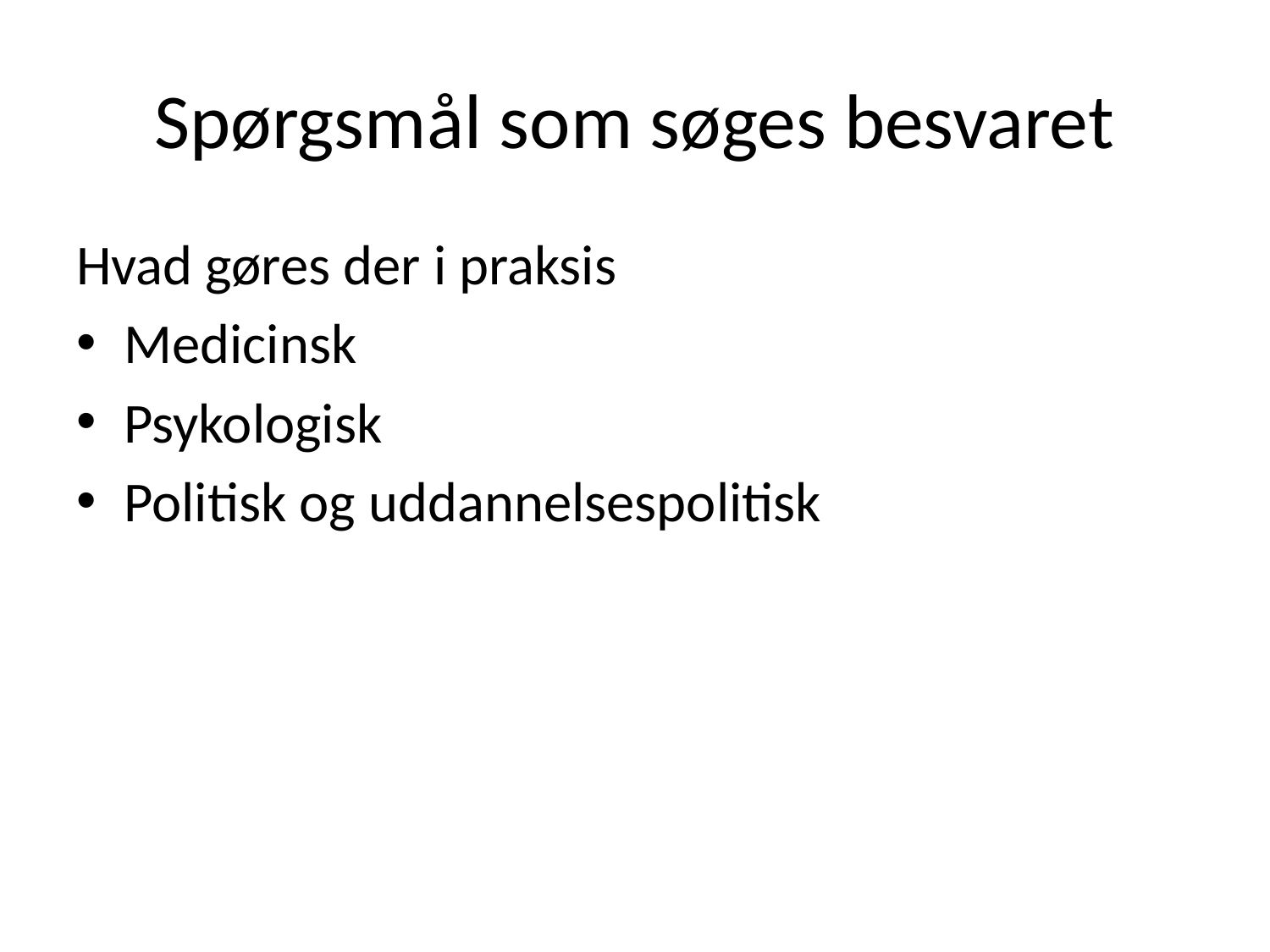

# Spørgsmål som søges besvaret
Hvad gøres der i praksis
Medicinsk
Psykologisk
Politisk og uddannelsespolitisk